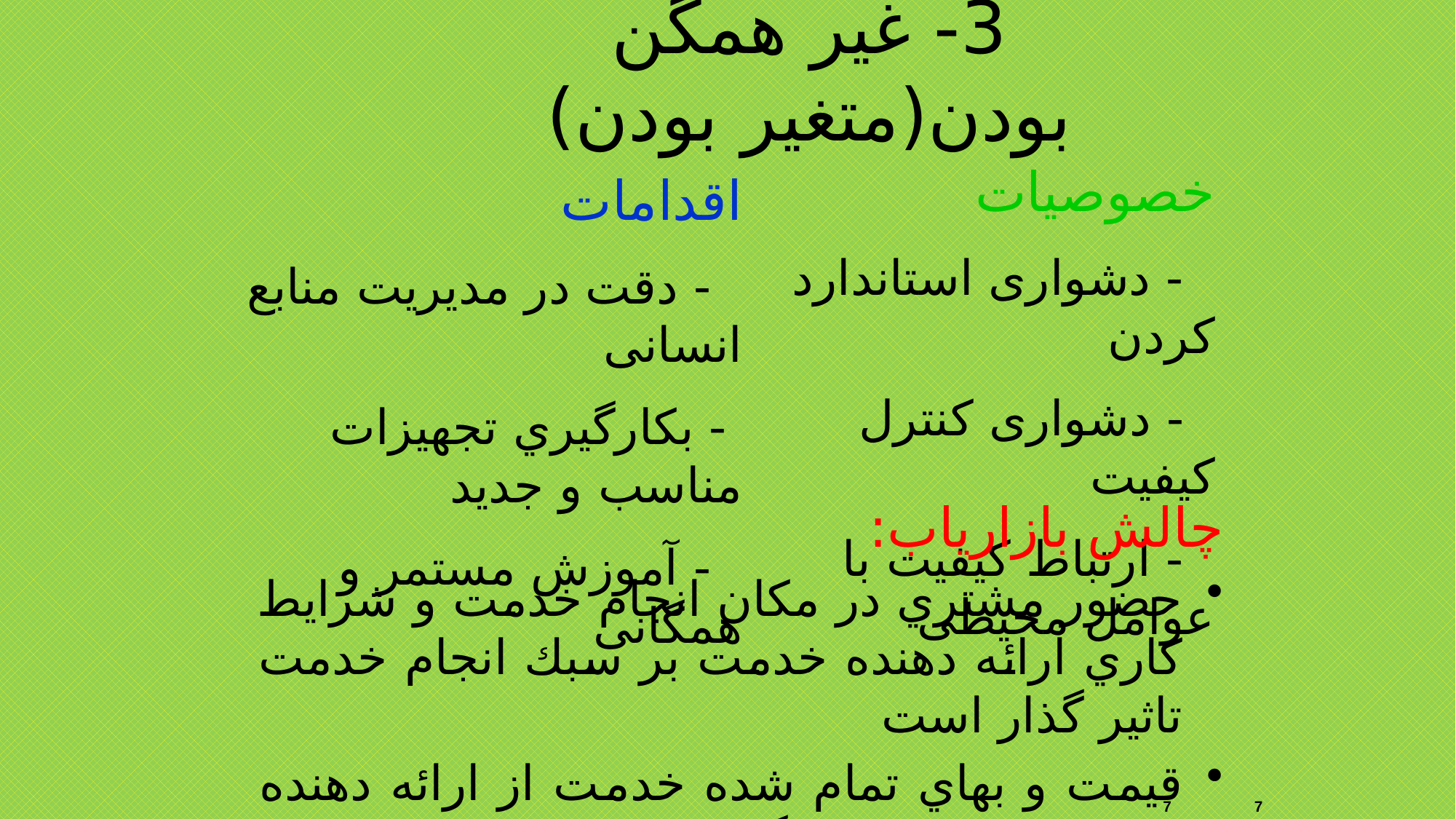

# 3- غير همگن بودن(متغير بودن)
خصوصيات
  - دشواری استاندارد كردن
  - دشواری كنترل كيفيت
  - ارتباط كيفيت با عوامل محيطی
اقدامات
  - دقت در مدیریت منابع انسانی
 - بكارگيري تجهیزات مناسب و جدید
  - آموزش مستمر و همگانی
چالش بازارياب:
حضور مشتري در مكان انجام خدمت و شرايط كاري ارائه دهنده خدمت بر سبك انجام خدمت تاثير گذار است
قيمت و بهاي تمام شده خدمت از ارائه دهنده اي به ارائه دهنده ديگر متفاوت است
7
7